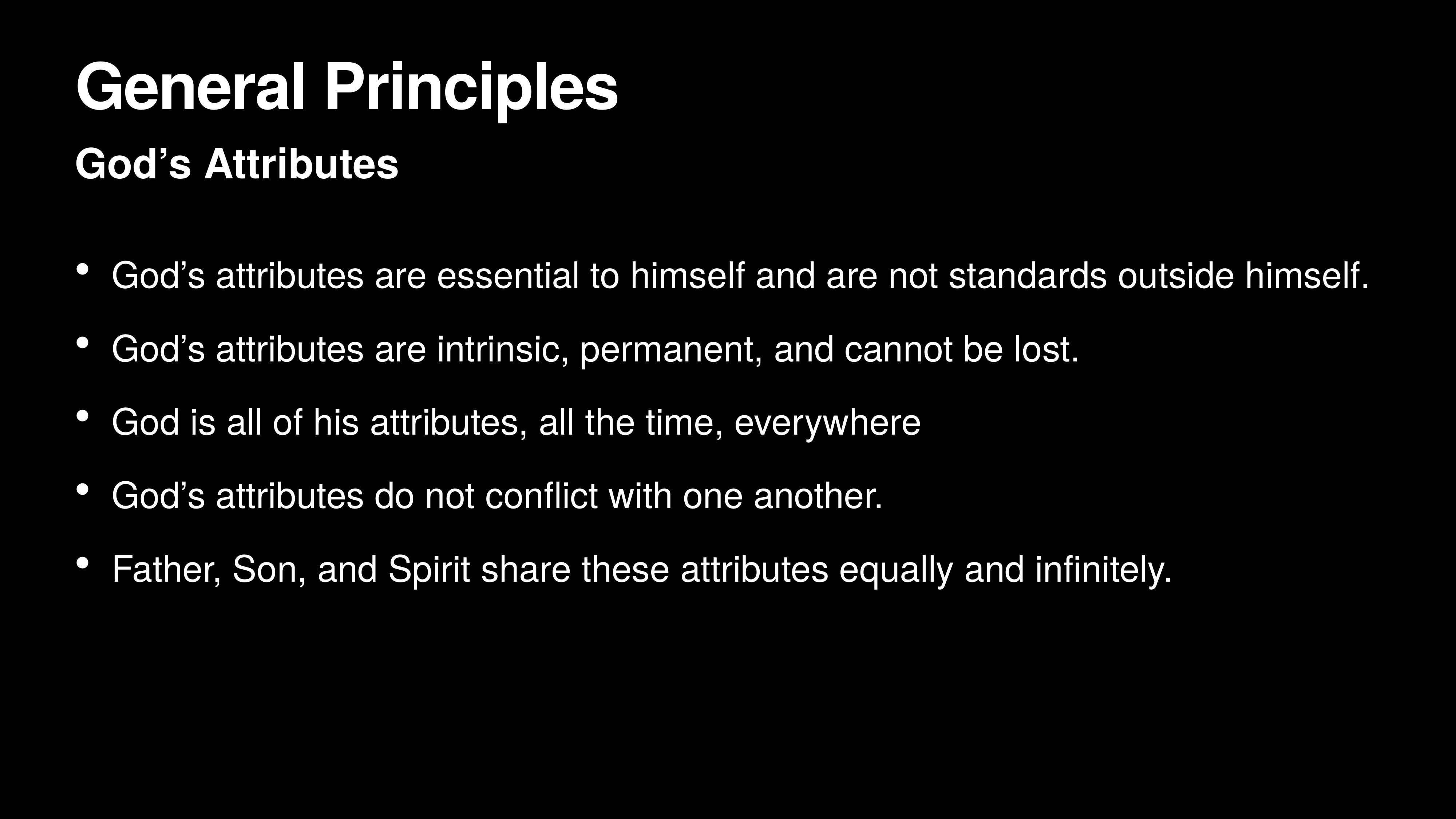

# General Principles
God’s Attributes
God’s attributes are essential to himself and are not standards outside himself.
God’s attributes are intrinsic, permanent, and cannot be lost.
God is all of his attributes, all the time, everywhere
God’s attributes do not conflict with one another.
Father, Son, and Spirit share these attributes equally and infinitely.